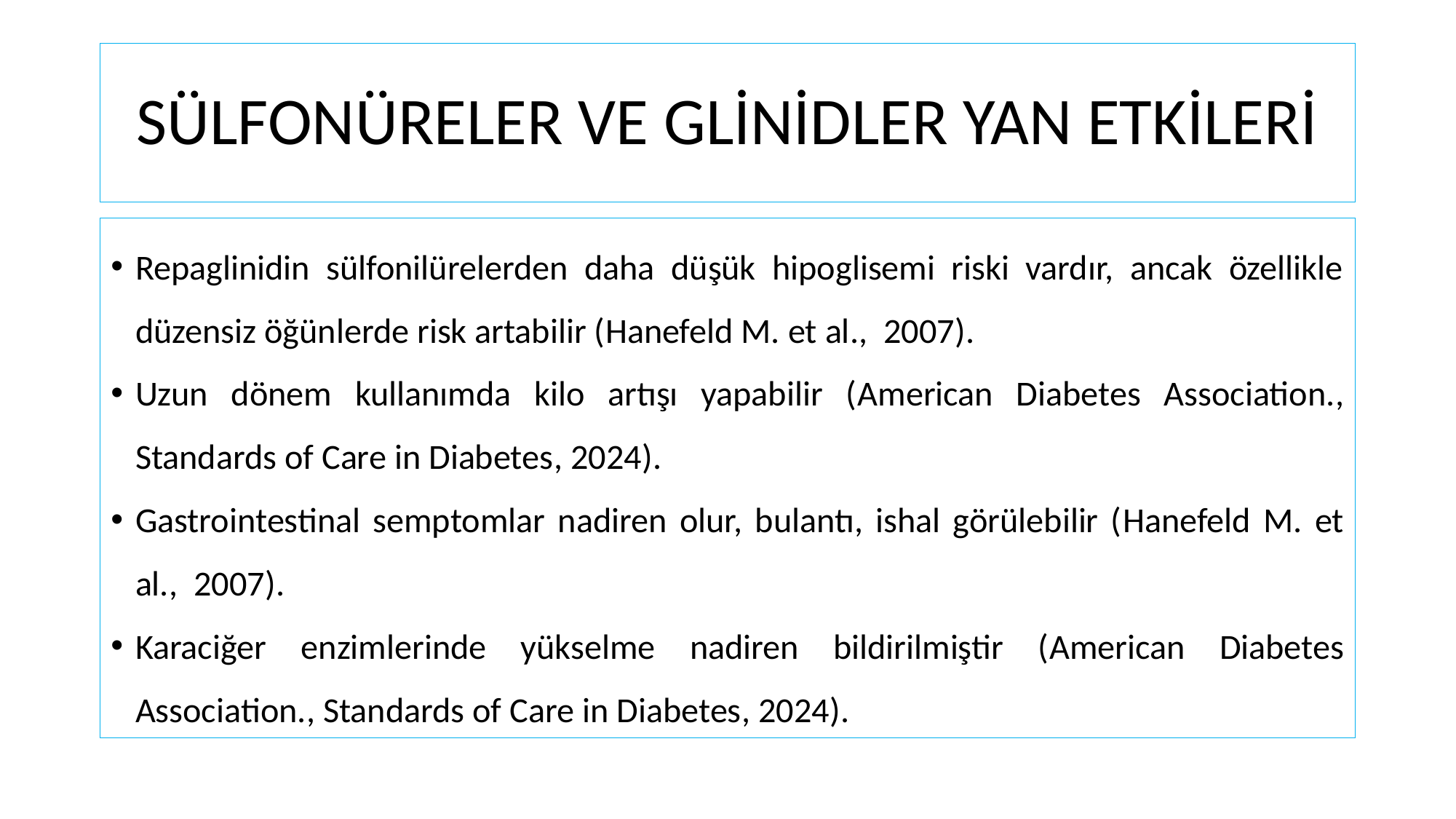

# SÜLFONÜRELER VE GLİNİDLER YAN ETKİLERİ
Repaglinidin sülfonilürelerden daha düşük hipoglisemi riski vardır, ancak özellikle düzensiz öğünlerde risk artabilir (Hanefeld M. et al.,  2007).
Uzun dönem kullanımda kilo artışı yapabilir (American Diabetes Association., Standards of Care in Diabetes, 2024).
Gastrointestinal semptomlar nadiren olur, bulantı, ishal görülebilir (Hanefeld M. et al.,  2007).
Karaciğer enzimlerinde yükselme nadiren bildirilmiştir (American Diabetes Association., Standards of Care in Diabetes, 2024).